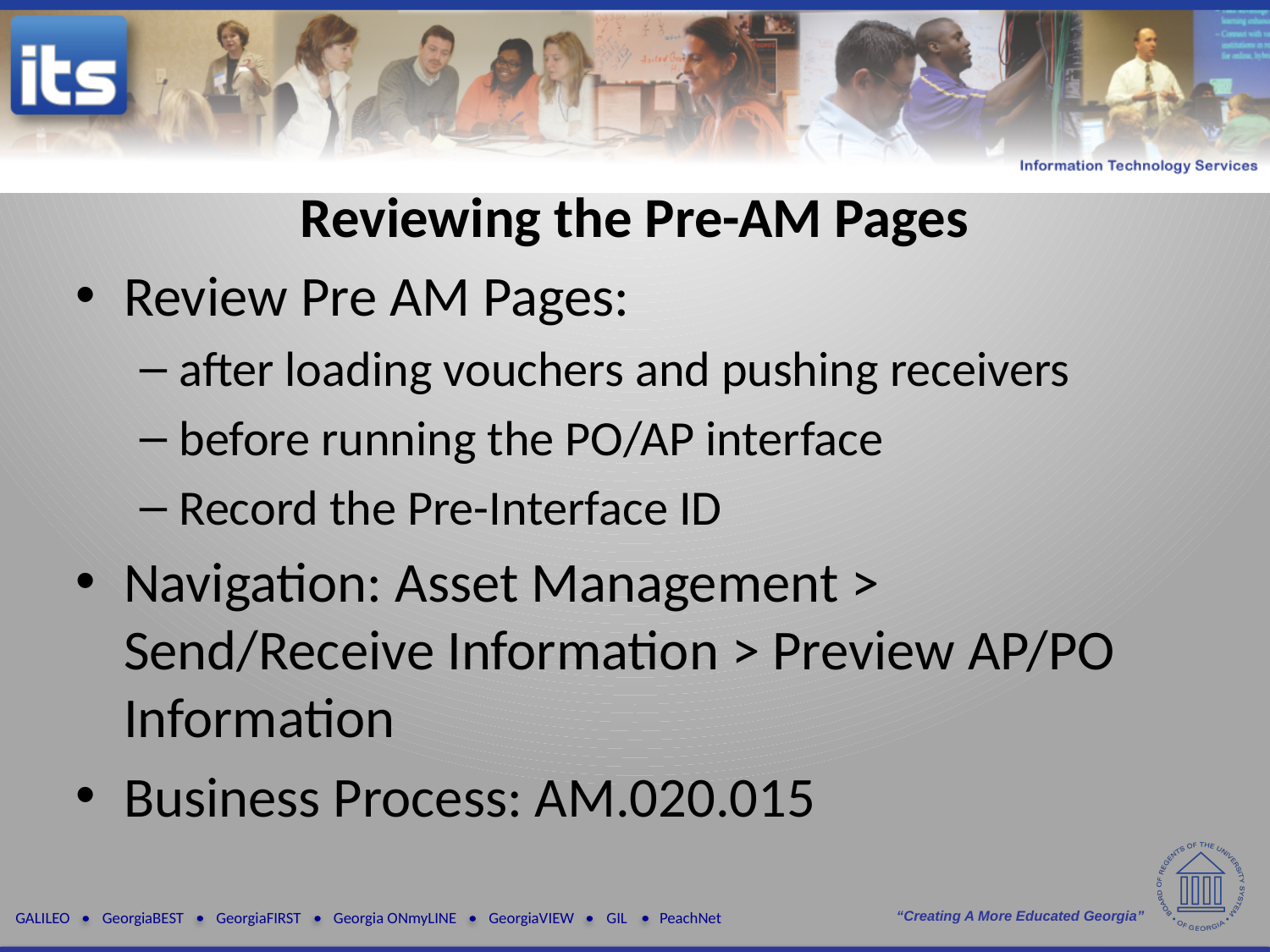

Reviewing the Pre-AM Pages
Review Pre AM Pages:
after loading vouchers and pushing receivers
before running the PO/AP interface
Record the Pre-Interface ID
Navigation: Asset Management > Send/Receive Information > Preview AP/PO Information
Business Process: AM.020.015